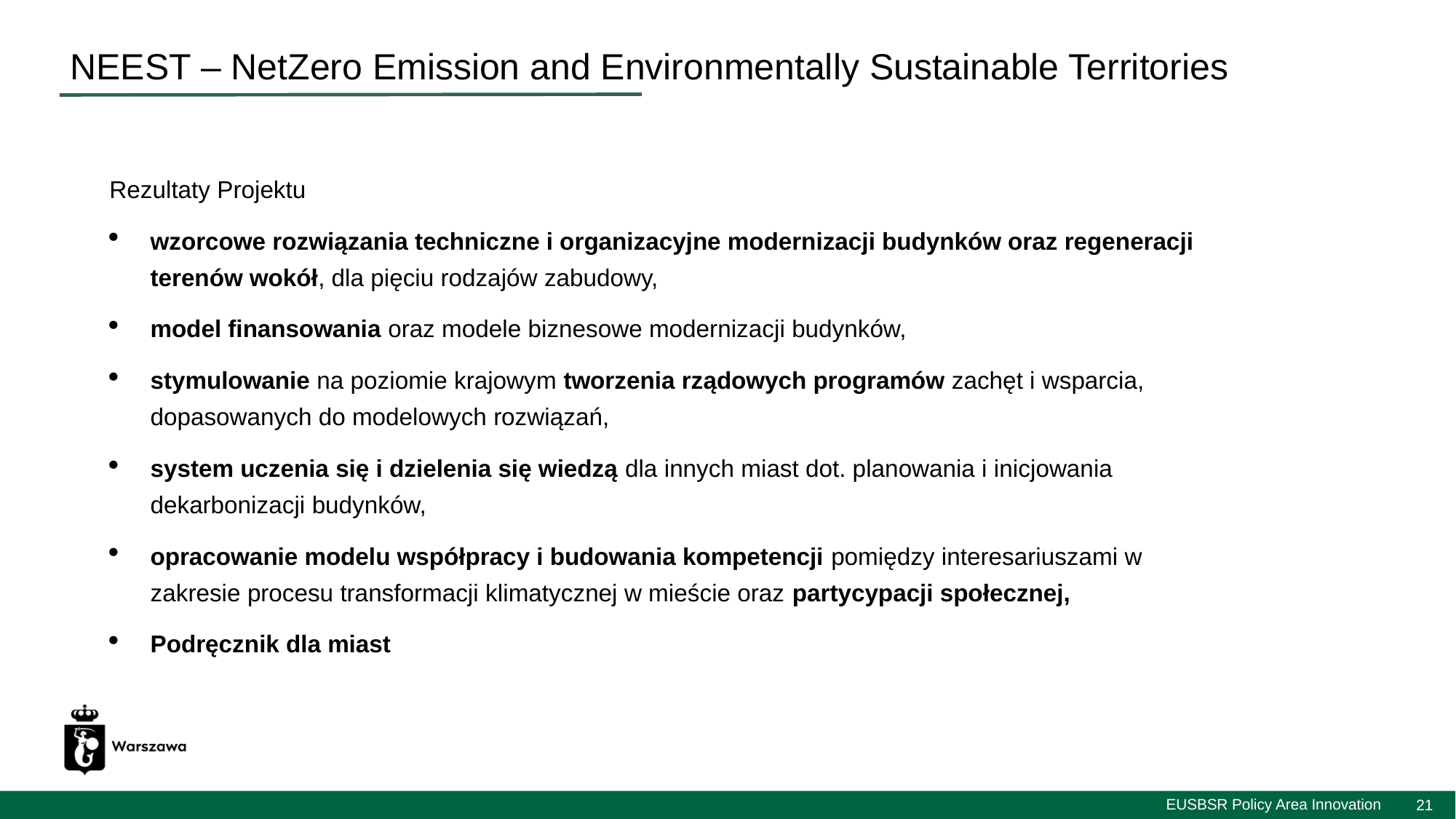

# NEEST – NetZero Emission and Environmentally Sustainable Territories
Rezultaty Projektu
wzorcowe rozwiązania techniczne i organizacyjne modernizacji budynków oraz regeneracji terenów wokół, dla pięciu rodzajów zabudowy,
model finansowania oraz modele biznesowe modernizacji budynków,
stymulowanie na poziomie krajowym tworzenia rządowych programów zachęt i wsparcia, dopasowanych do modelowych rozwiązań,
system uczenia się i dzielenia się wiedzą dla innych miast dot. planowania i inicjowania dekarbonizacji budynków,
opracowanie modelu współpracy i budowania kompetencji pomiędzy interesariuszami w zakresie procesu transformacji klimatycznej w mieście oraz partycypacji społecznej,
Podręcznik dla miast

EUSBSR Policy Area Innovation
21